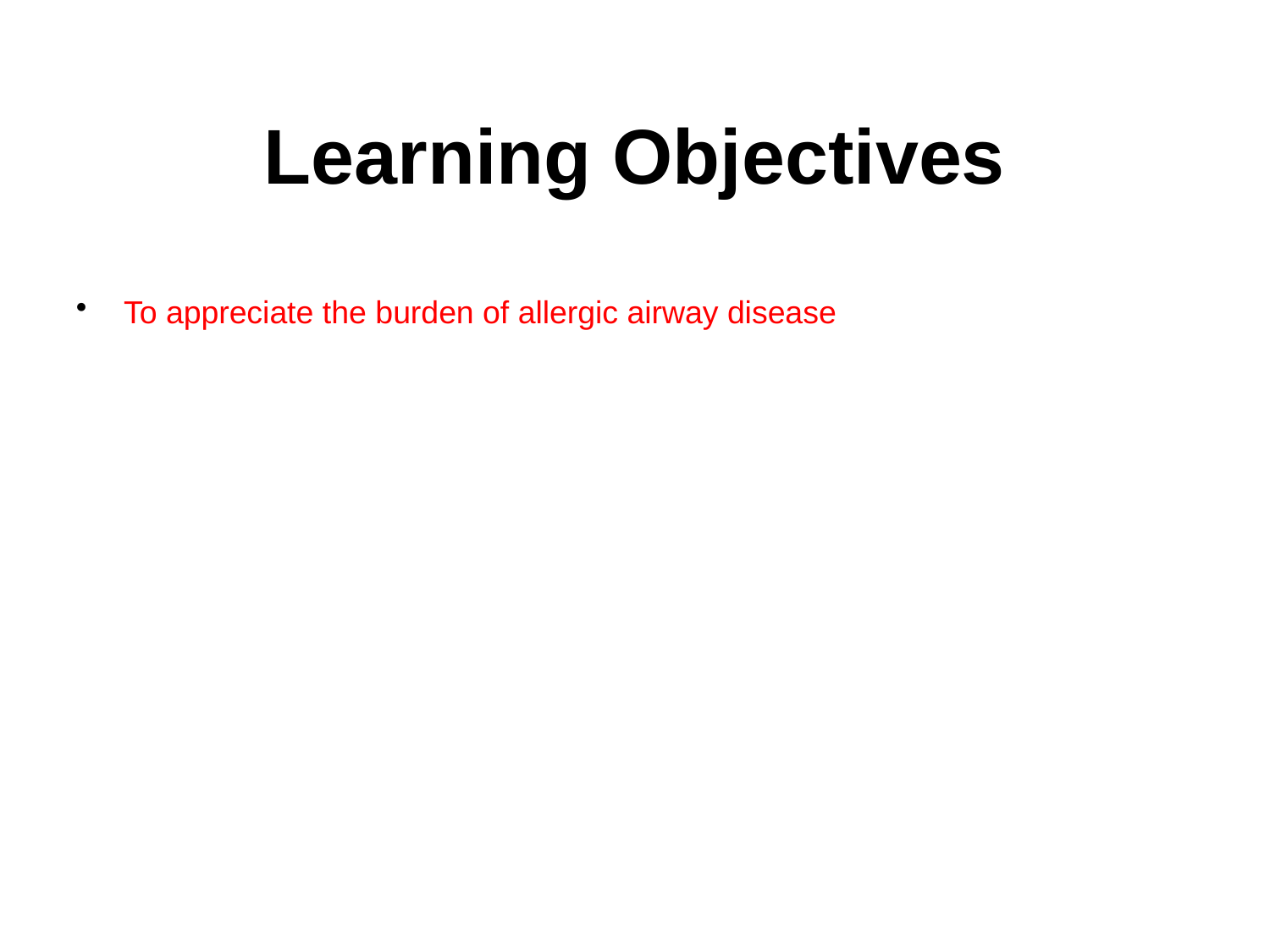

To appreciate the burden of allergic airway disease

Learning Objectives